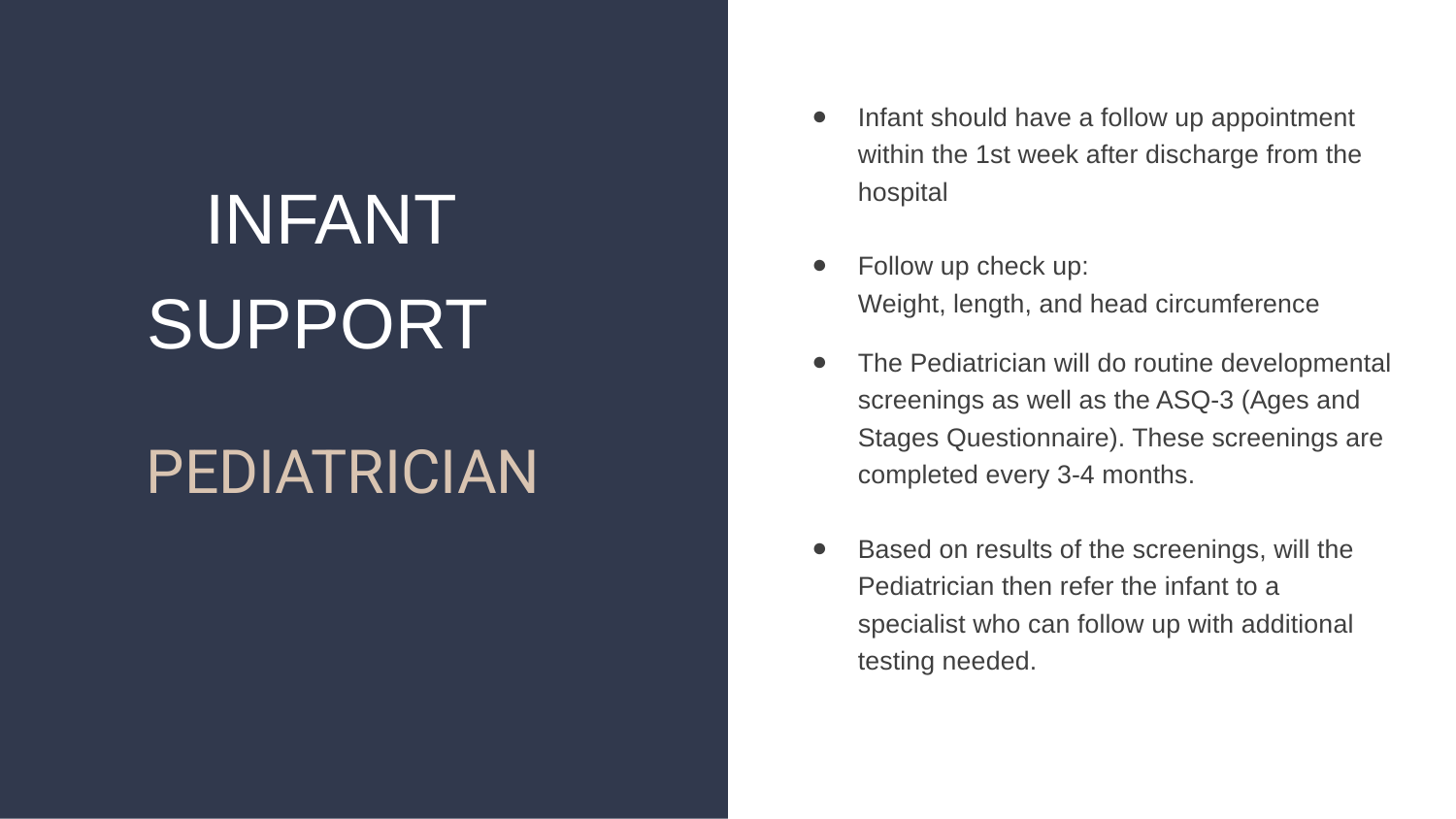

Infant should have a follow up appointment within the 1st week after discharge from the hospital

Follow up check up:
Weight, length, and head circumference

The Pediatrician will do routine developmental screenings as well as the ASQ-3 (Ages and Stages Questionnaire). These screenings are completed every 3-4 months.

Based on results of the screenings, will the Pediatrician then refer the infant to a specialist who can follow up with additional testing needed.

# INFANT SUPPORT
PEDIATRICIAN